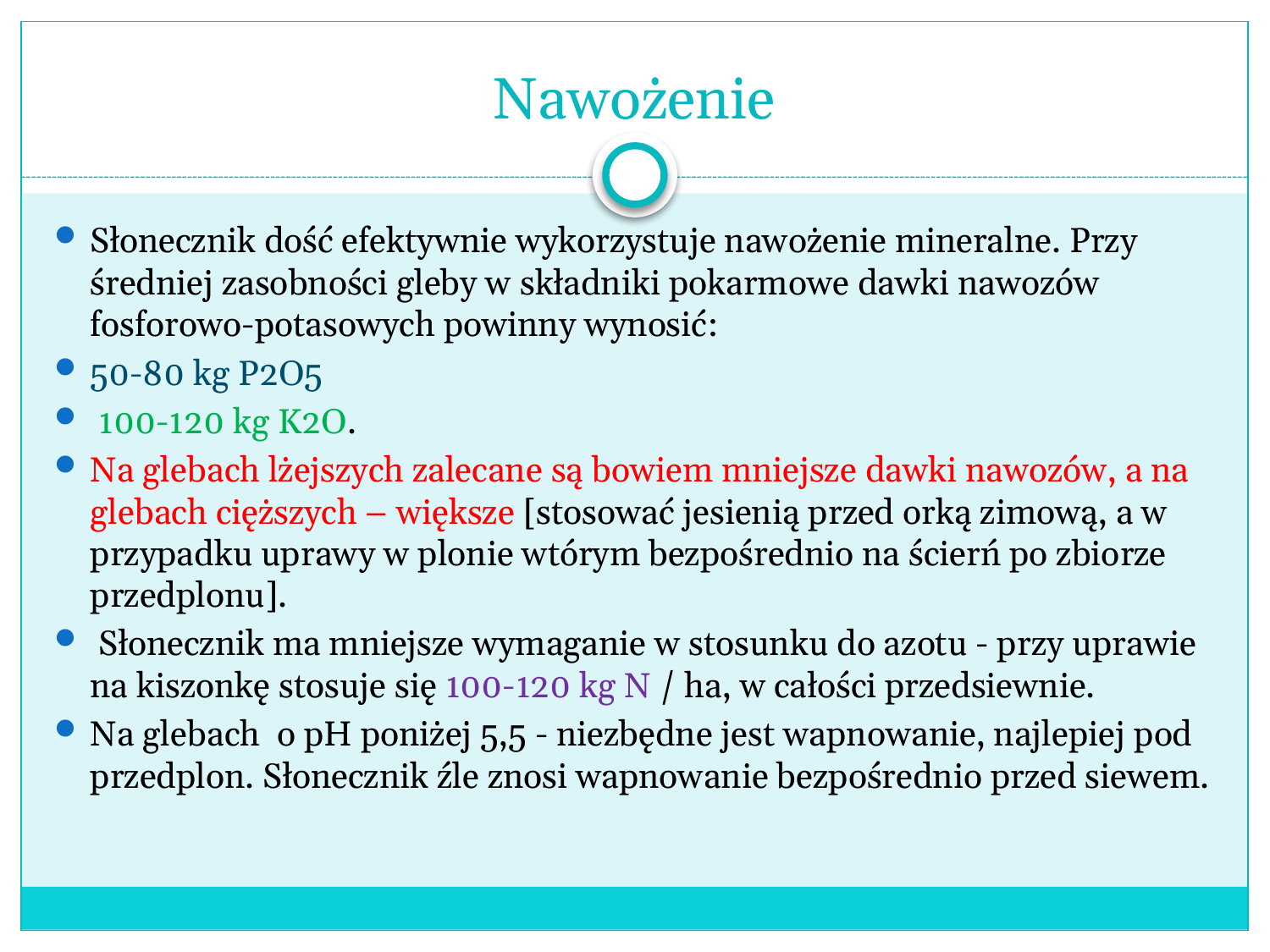

# Nawożenie
Słonecznik dość efektywnie wykorzystuje nawożenie mineralne. Przy średniej zasobności gleby w składniki pokarmowe dawki nawozów fosforowo-potasowych powinny wynosić:
50-80 kg P2O5
 100-120 kg K2O.
Na glebach lżejszych zalecane są bowiem mniejsze dawki nawozów, a na glebach cięższych – większe [stosować jesienią przed orką zimową, a w przypadku uprawy w plonie wtórym bezpośrednio na ścierń po zbiorze przedplonu].
 Słonecznik ma mniejsze wymaganie w stosunku do azotu - przy uprawie na kiszonkę stosuje się 100-120 kg N / ha, w całości przedsiewnie.
Na glebach  o pH poniżej 5,5 - niezbędne jest wapnowanie, najlepiej pod przedplon. Słonecznik źle znosi wapnowanie bezpośrednio przed siewem.